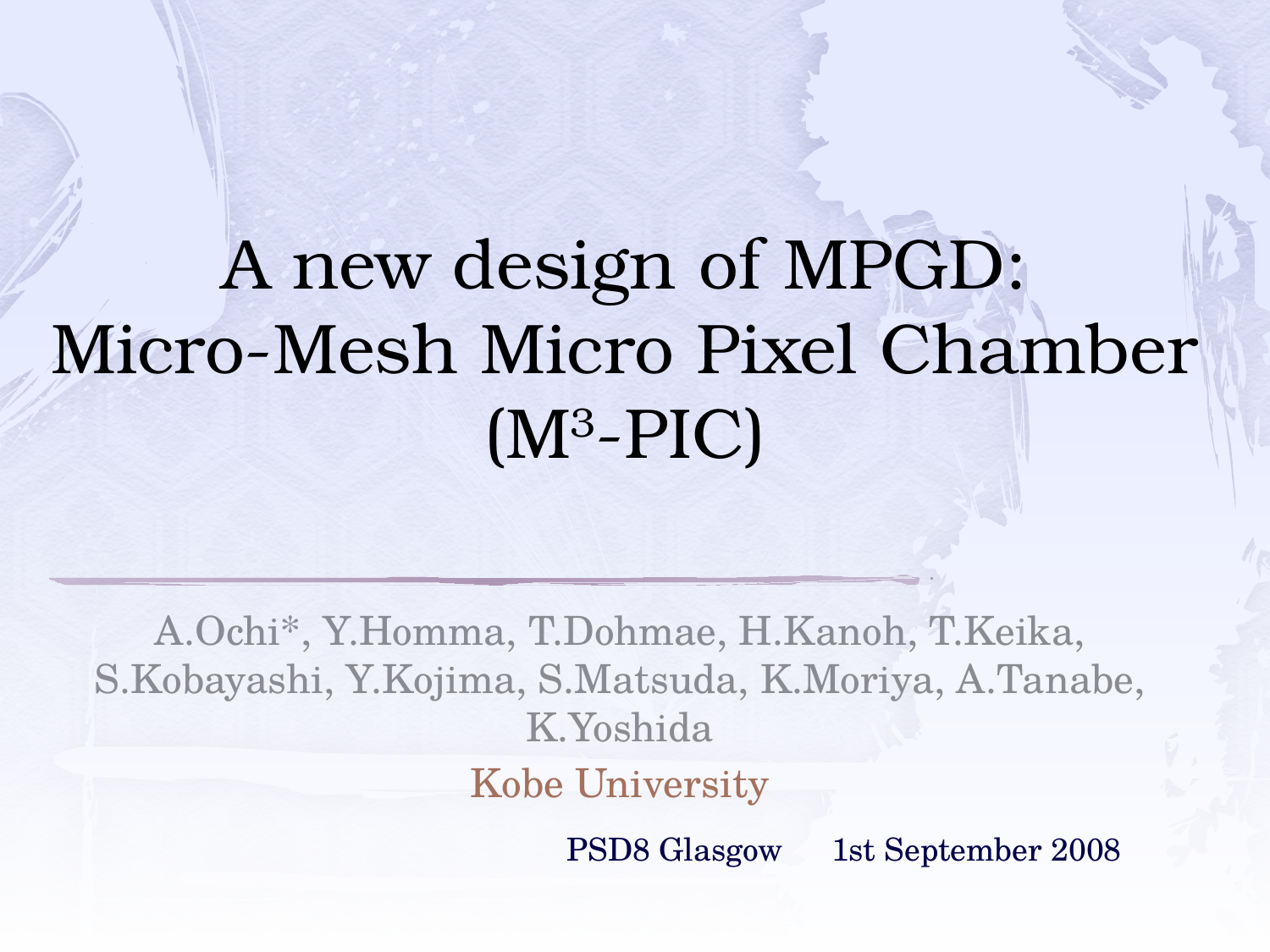

# A new design of MPGD: Micro-Mesh Micro Pixel Chamber (M3-PIC)
A.Ochi*, Y.Homma, T.Dohmae, H.Kanoh, T.Keika, S.Kobayashi, Y.Kojima, S.Matsuda, K.Moriya, A.Tanabe, K.Yoshida
Kobe University
PSD8 Glasgow
1st September 2008